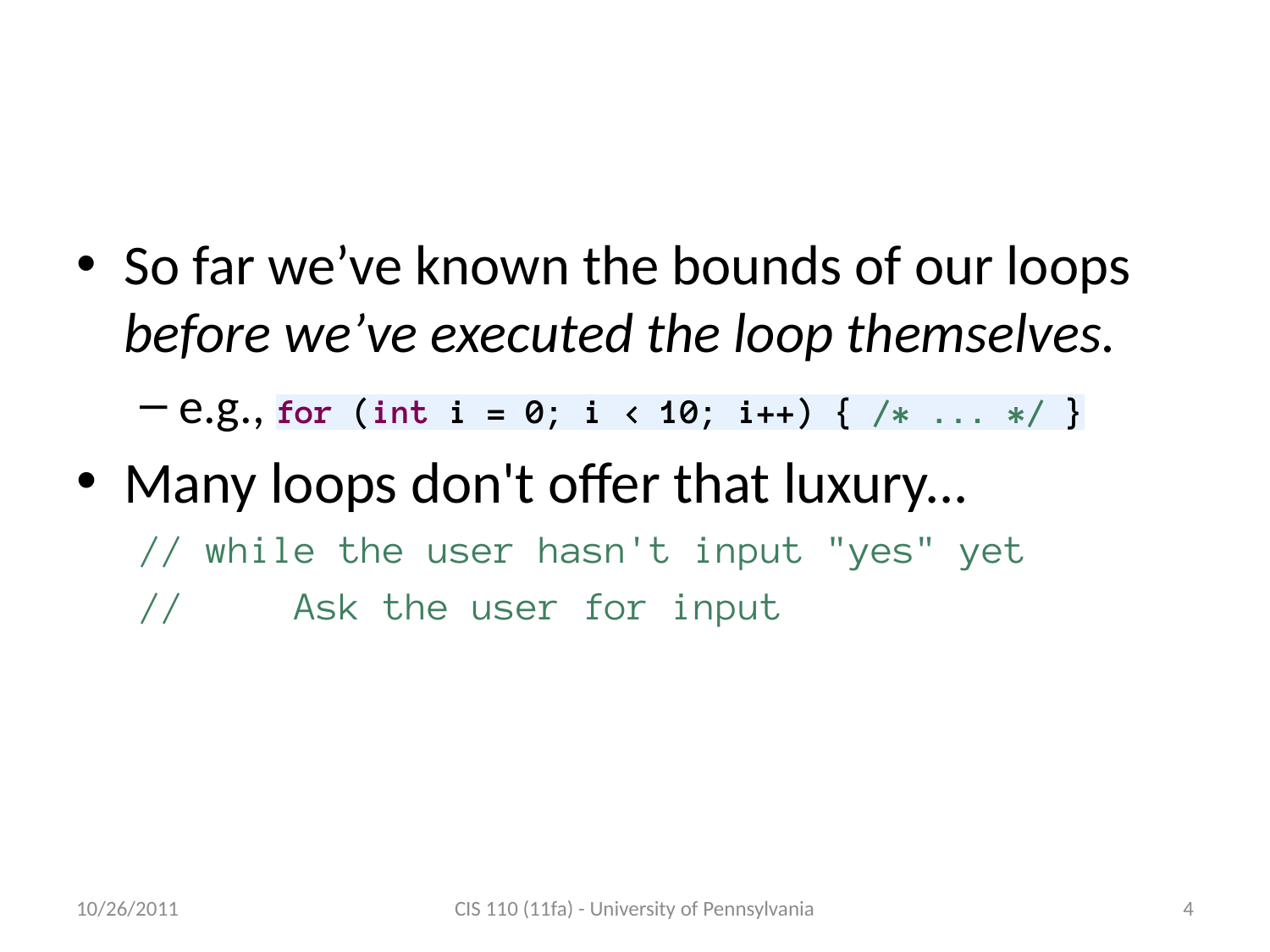

# Indefinite Loop Bounds
So far we’ve known the bounds of our loops before we’ve executed the loop themselves.
e.g., for (int i = 0; i < 10; i++) { /* ... */ }
Many loops don't offer that luxury...
// while the user hasn't input "yes" yet
//     Ask the user for input
10/26/2011
CIS 110 (11fa) - University of Pennsylvania
4